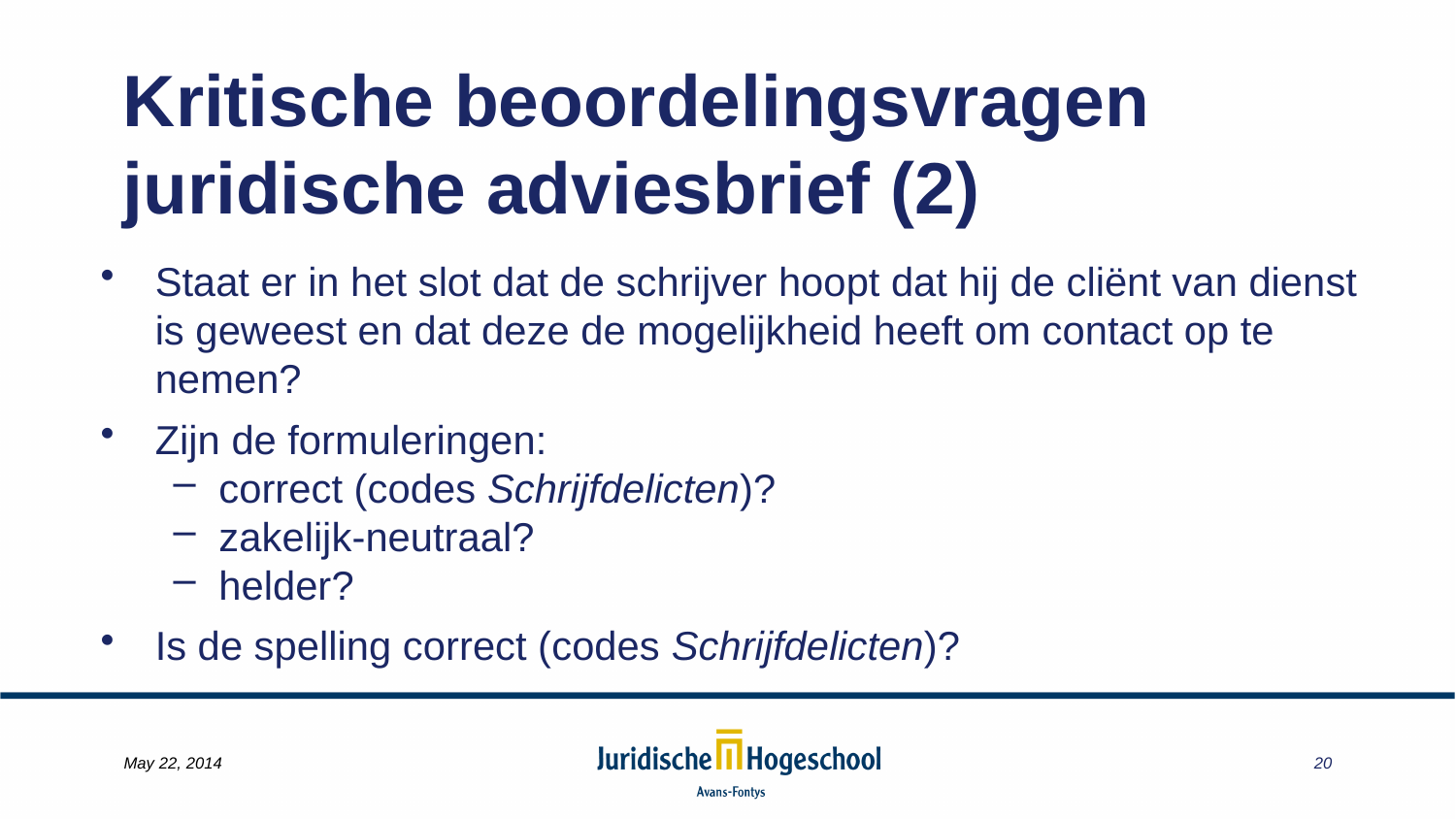

# Kritische beoordelingsvragen juridische adviesbrief (2)
Staat er in het slot dat de schrijver hoopt dat hij de cliënt van dienst is geweest en dat deze de mogelijkheid heeft om contact op te nemen?
Zijn de formuleringen:
correct (codes Schrijfdelicten)?
zakelijk-neutraal?
helder?
Is de spelling correct (codes Schrijfdelicten)?

May 22, 2014
20